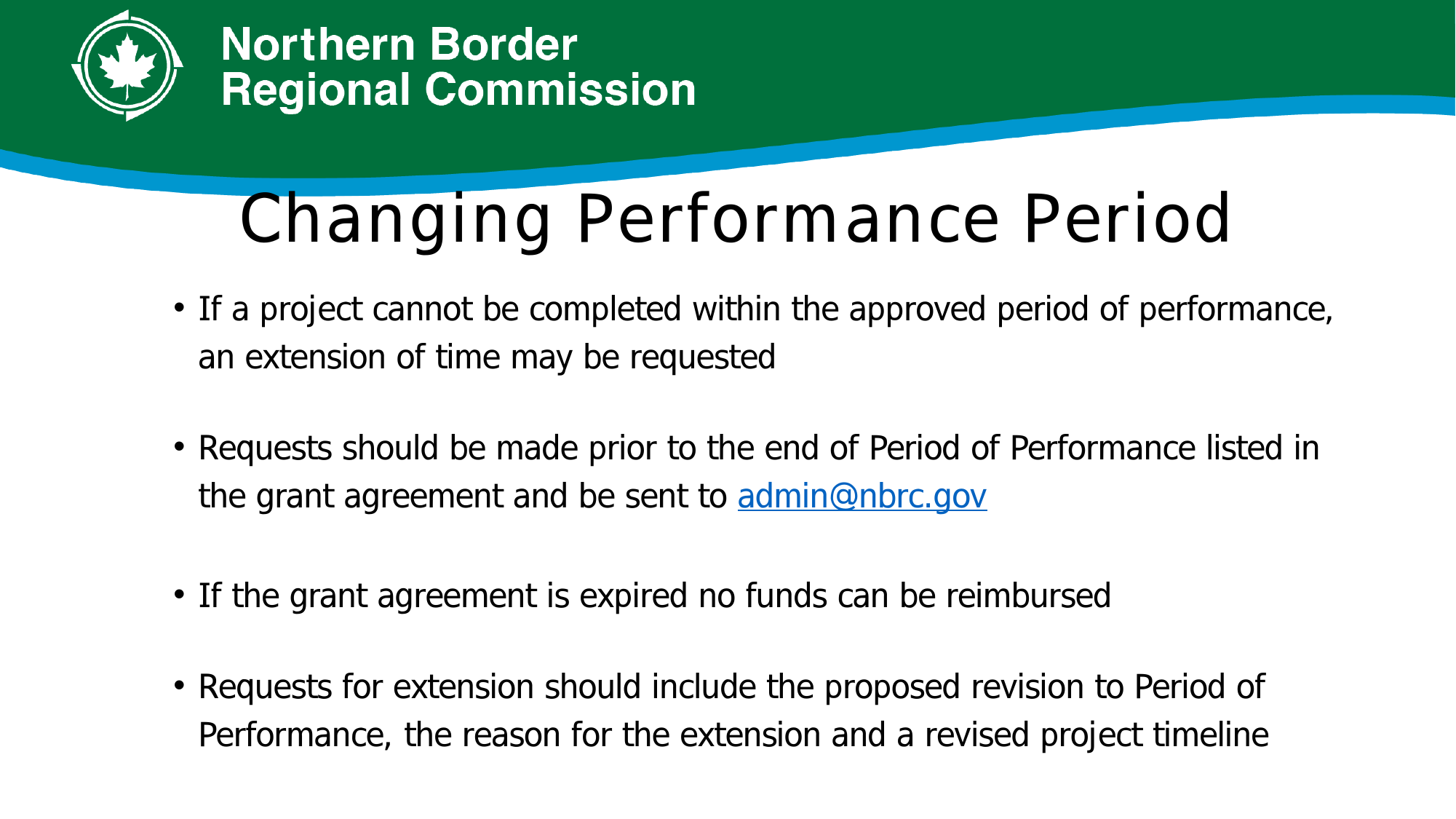

# Changing Performance Period
If a project cannot be completed within the approved period of performance, an extension of time may be requested

Requests should be made prior to the end of Period of Performance listed in the grant agreement and be sent to admin@nbrc.gov

If the grant agreement is expired no funds can be reimbursed

Requests for extension should include the proposed revision to Period of Performance, the reason for the extension and a revised project timeline